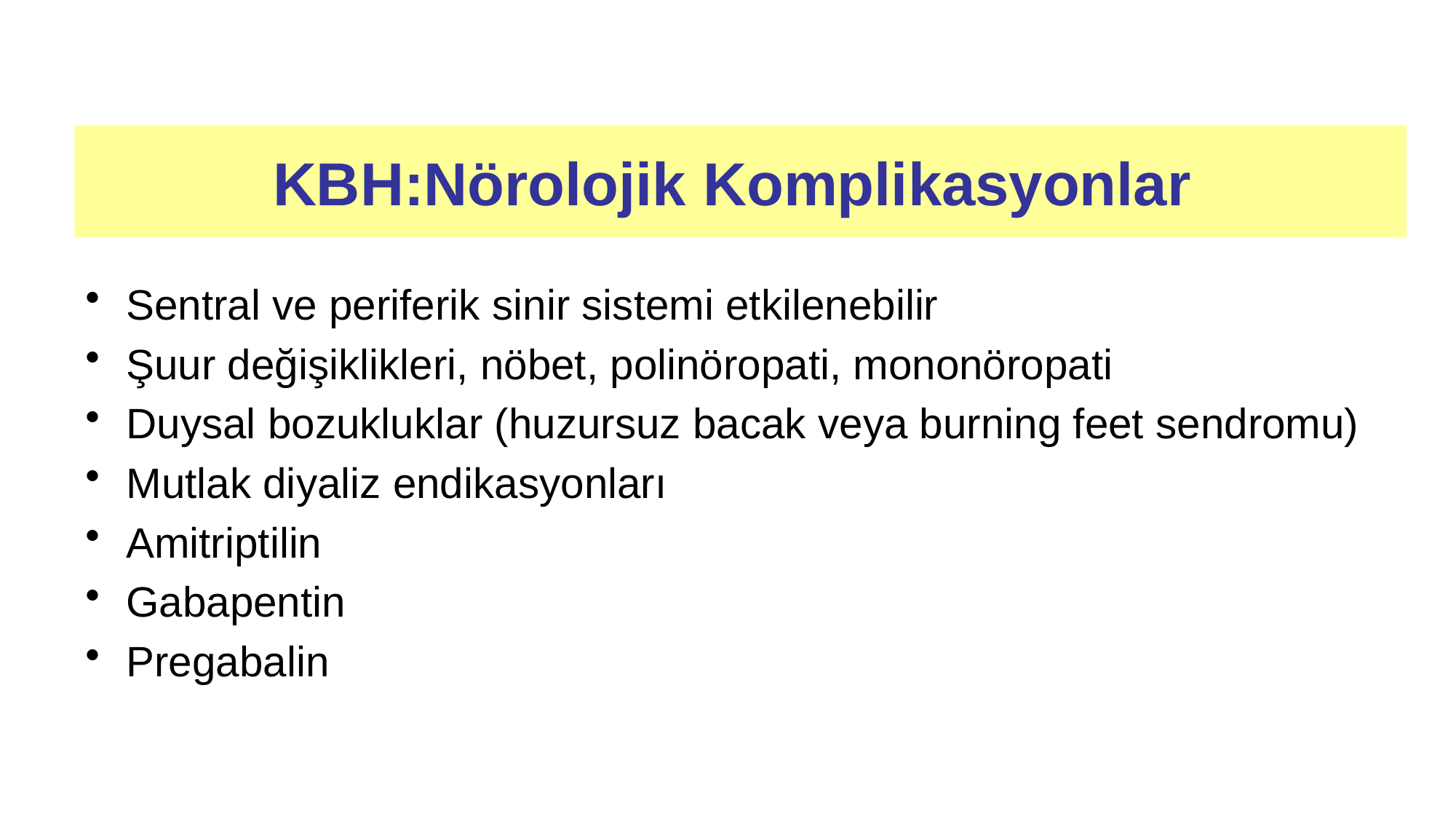

# KBH:Nörolojik Komplikasyonlar
Sentral ve periferik sinir sistemi etkilenebilir
Şuur değişiklikleri, nöbet, polinöropati, mononöropati
Duysal bozukluklar (huzursuz bacak veya burning feet sendromu)
Mutlak diyaliz endikasyonları
Amitriptilin
Gabapentin
Pregabalin